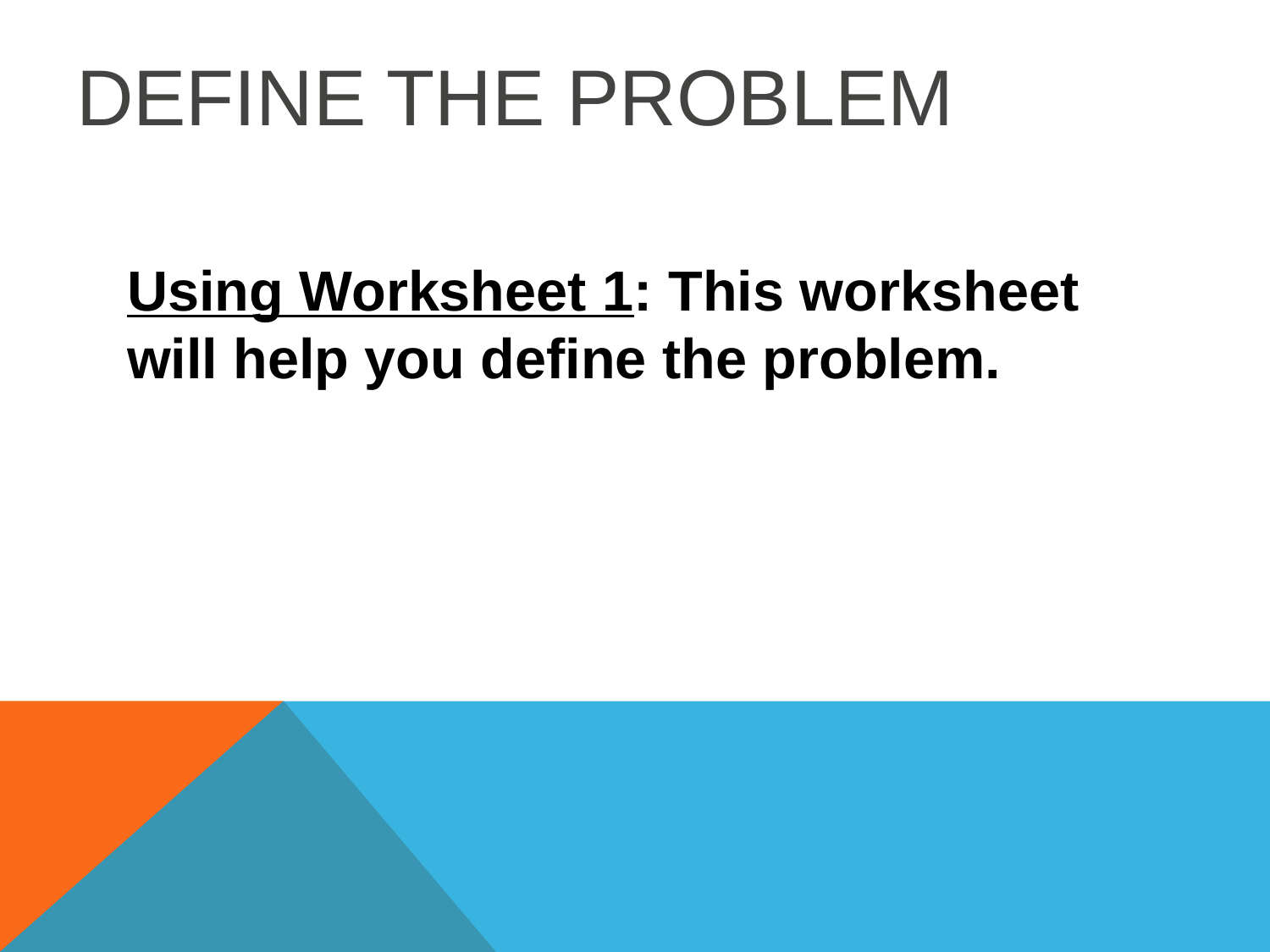

# Define the Problem

Using Worksheet 1: This worksheet will help you define the problem.